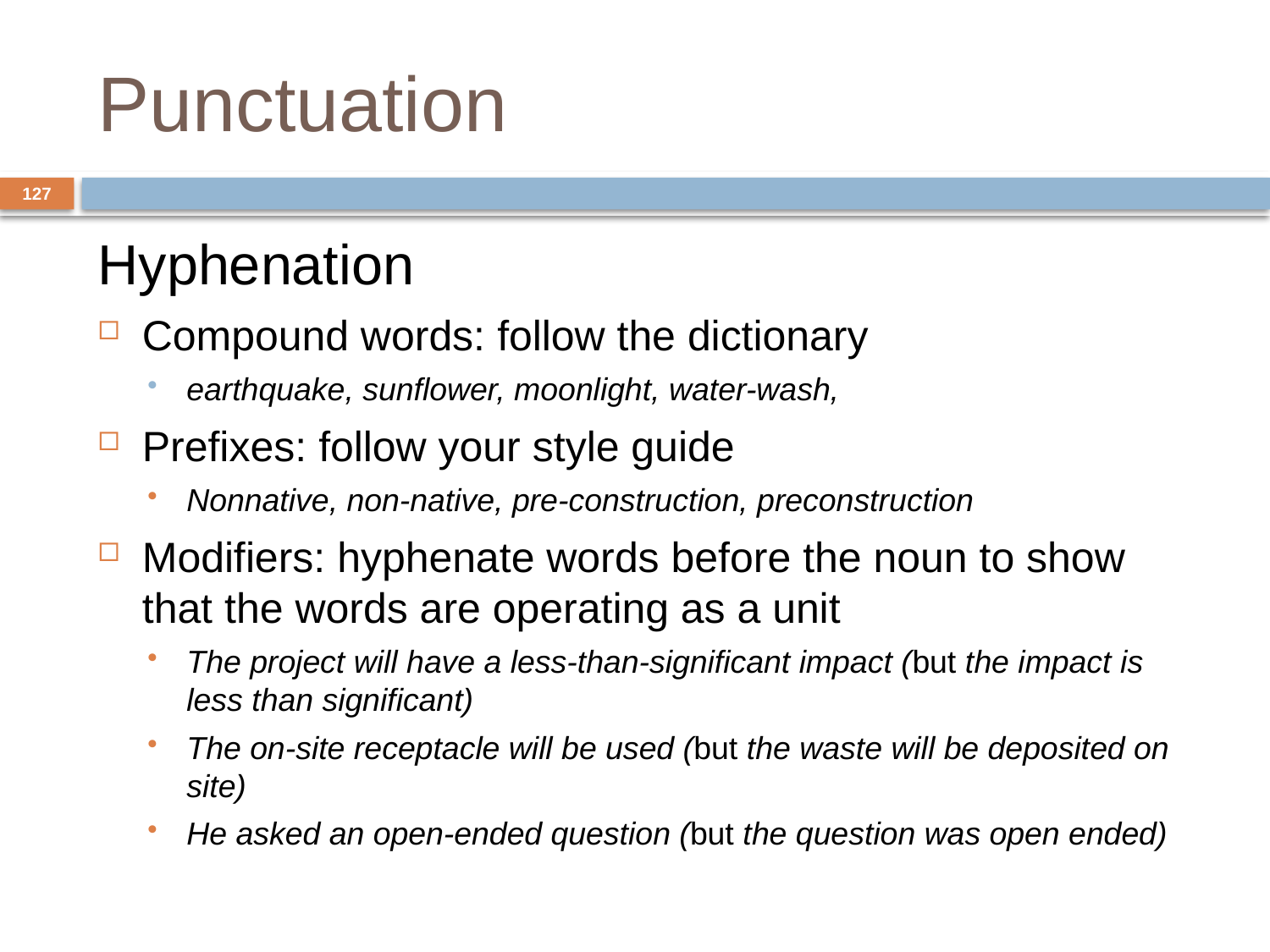

# Punctuation
127
Hyphenation
Compound words: follow the dictionary
earthquake, sunflower, moonlight, water-wash,
Prefixes: follow your style guide
Nonnative, non-native, pre-construction, preconstruction
Modifiers: hyphenate words before the noun to show that the words are operating as a unit
The project will have a less-than-significant impact (but the impact is less than significant)
The on-site receptacle will be used (but the waste will be deposited on site)
He asked an open-ended question (but the question was open ended)